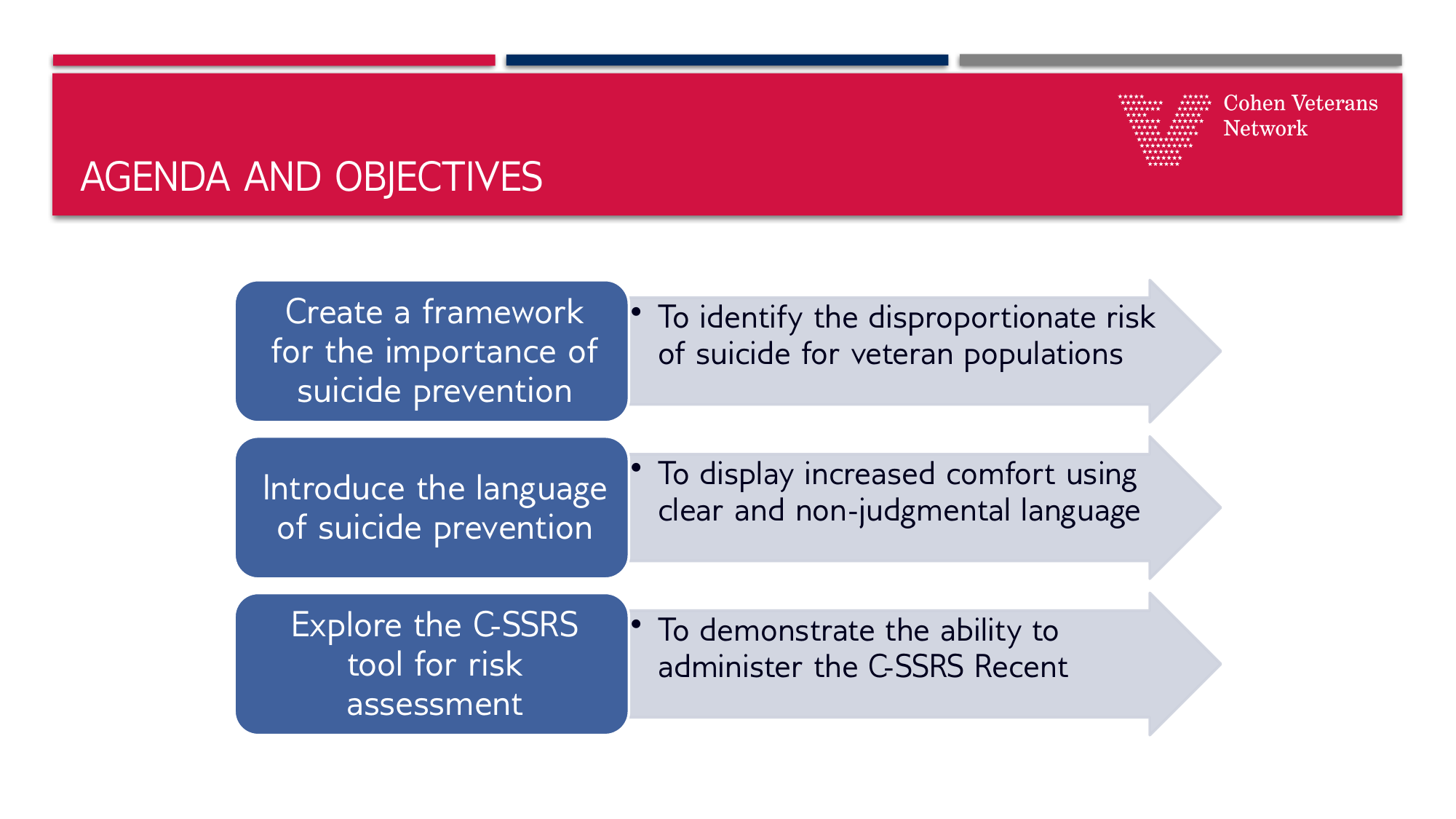

# Agenda and Objectives
To identify the disproportionate risk of suicide for veteran populations
Create a framework for the importance of suicide prevention
To display increased comfort using clear and non-judgmental language
Introduce the language of suicide prevention
To demonstrate the ability to administer the C-SSRS Recent
Explore the C-SSRS tool for risk assessment